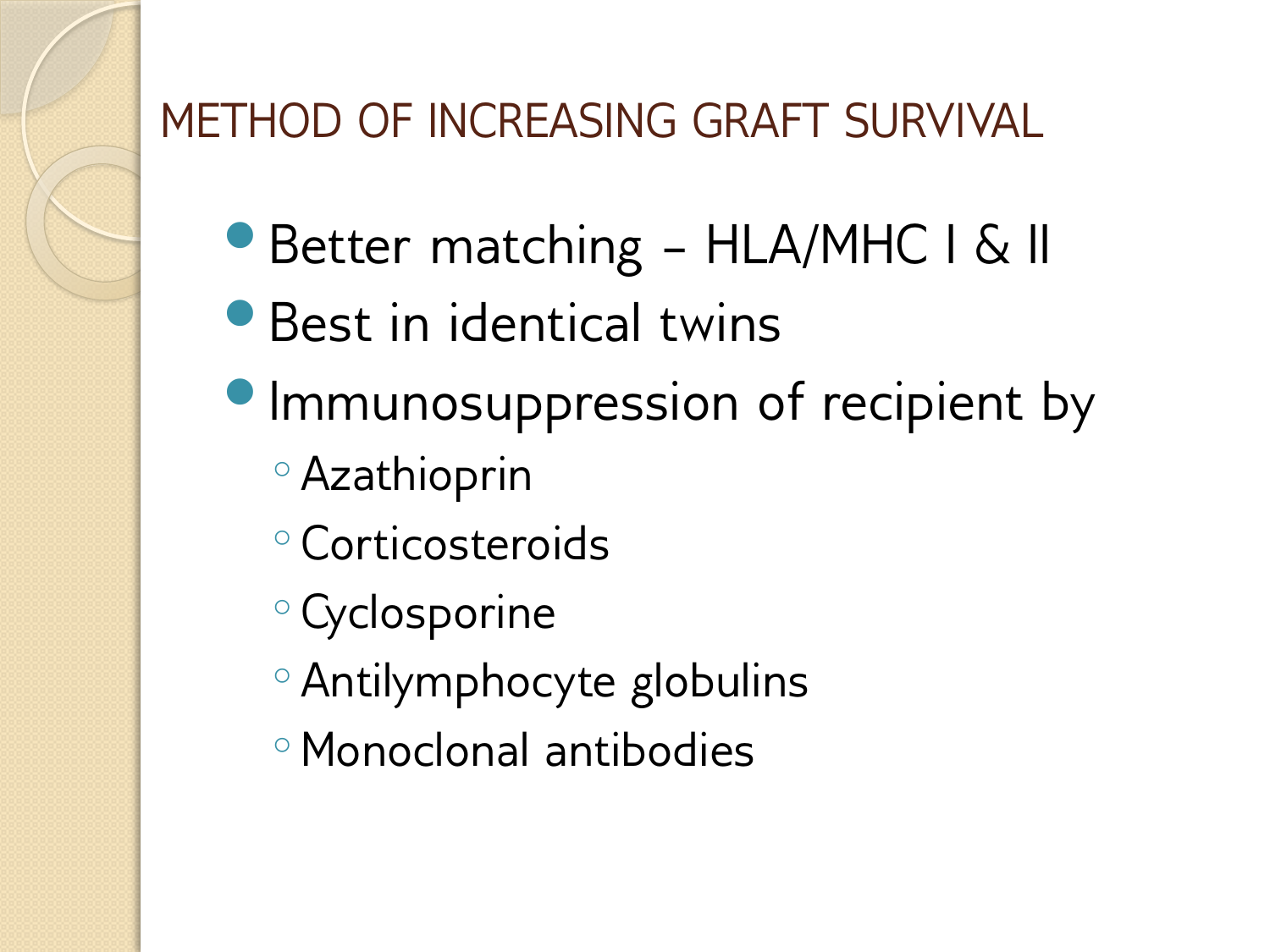

# METHOD OF INCREASING GRAFT SURVIVAL
Better matching – HLA/MHC I & II
Best in identical twins
Immunosuppression of recipient by
Azathioprin
Corticosteroids
Cyclosporine
Antilymphocyte globulins
Monoclonal antibodies